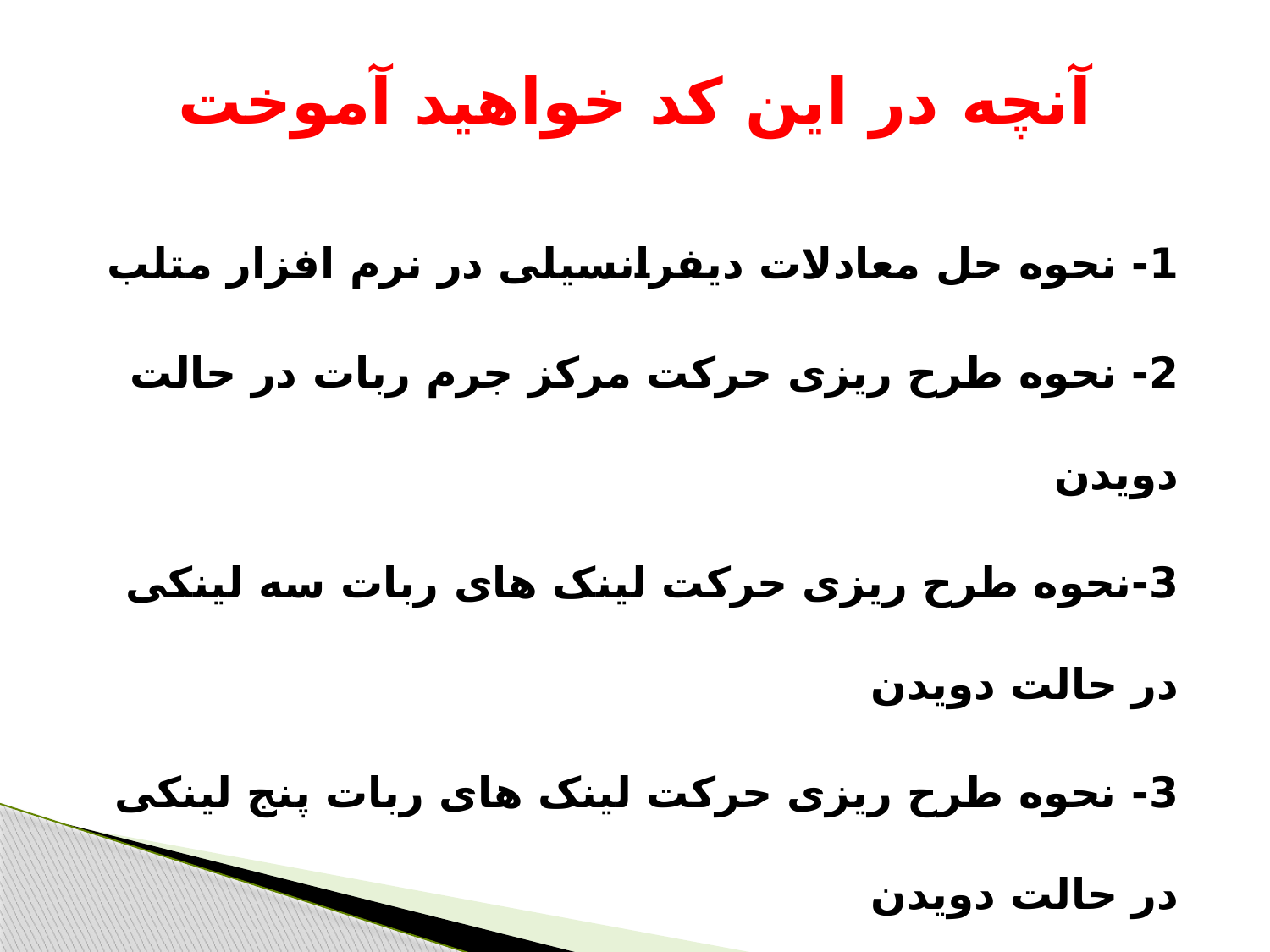

# آنچه در این کد خواهید آموخت
1- نحوه حل معادلات دیفرانسیلی در نرم افزار متلب
2- نحوه طرح ریزی حرکت مرکز جرم ربات در حالت دویدن
3-نحوه طرح ریزی حرکت لینک های ربات سه لینکی در حالت دویدن
3- نحوه طرح ریزی حرکت لینک های ربات پنج لینکی در حالت دویدن